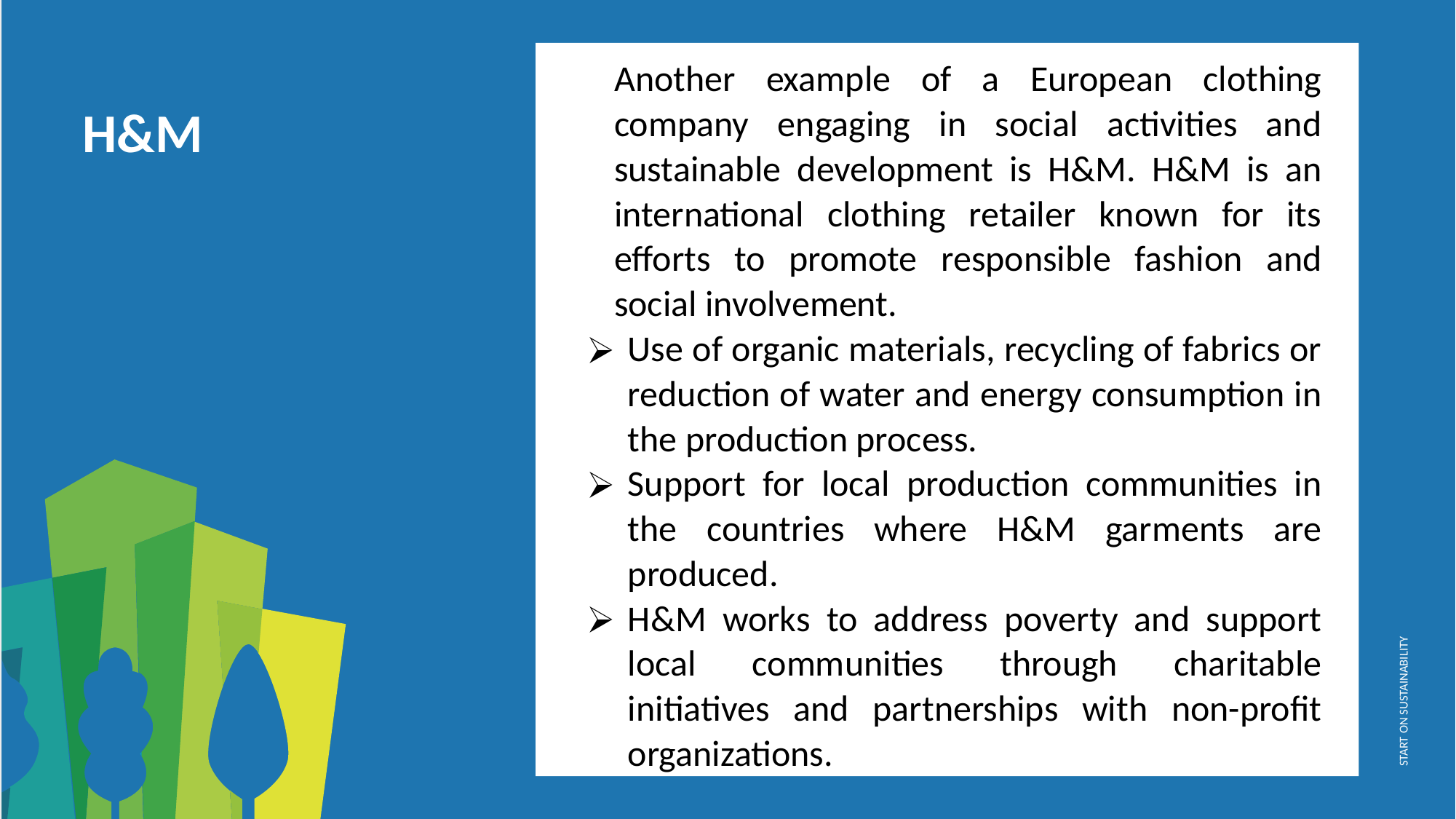

Another example of a European clothing company engaging in social activities and sustainable development is H&M. H&M is an international clothing retailer known for its efforts to promote responsible fashion and social involvement.
Use of organic materials, recycling of fabrics or reduction of water and energy consumption in the production process.
Support for local production communities in the countries where H&M garments are produced.
H&M works to address poverty and support local communities through charitable initiatives and partnerships with non-profit organizations.
H&M